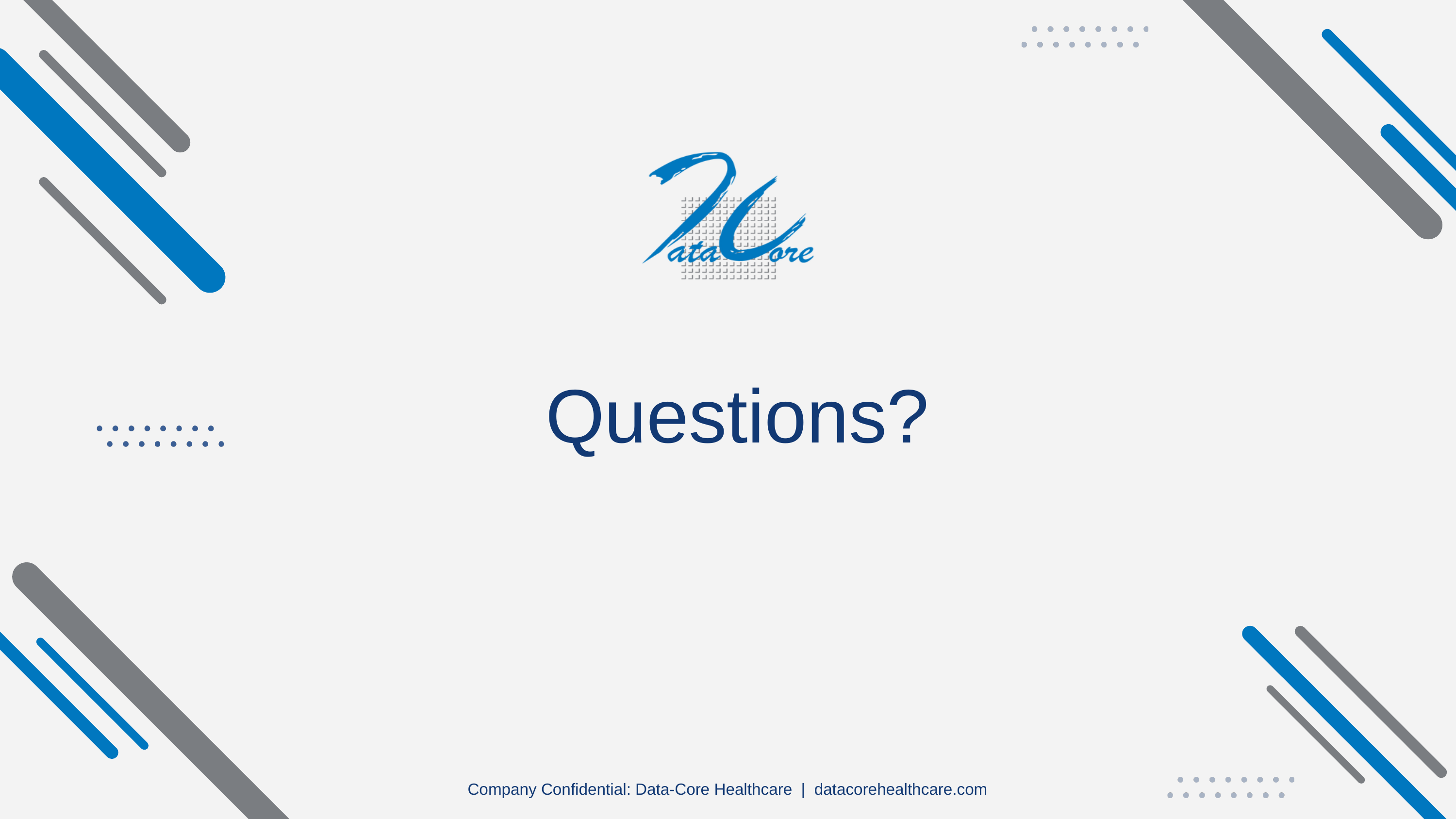

Questions?

Company Confidential: Data-Core Healthcare  |  datacorehealthcare.com